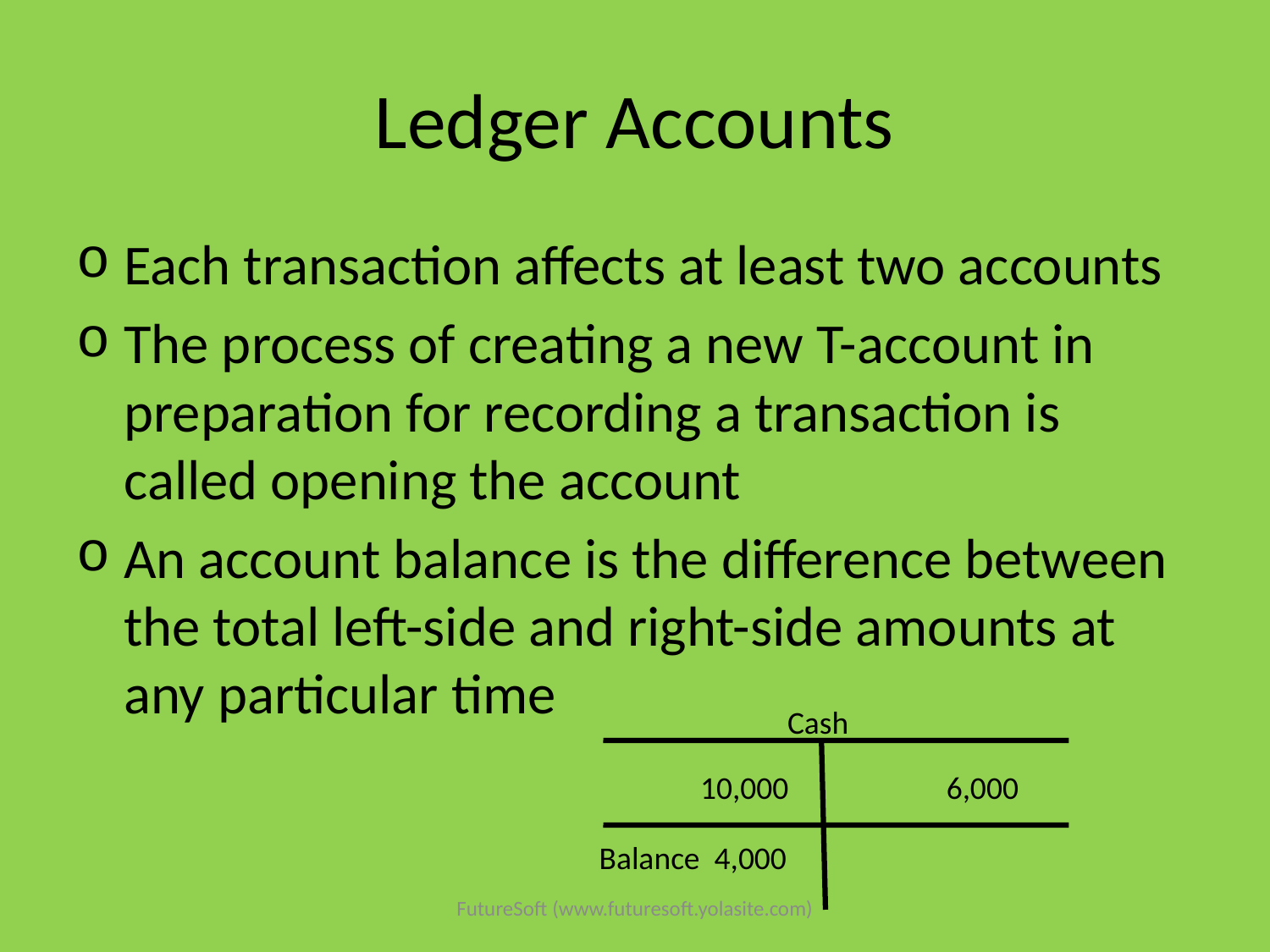

# Ledger Accounts
Each transaction affects at least two accounts
The process of creating a new T-account in preparation for recording a transaction is called opening the account
An account balance is the difference between the total left-side and right-side amounts at any particular time
Cash

10,000                      6,000

Balance  4,000
FutureSoft (www.futuresoft.yolasite.com)